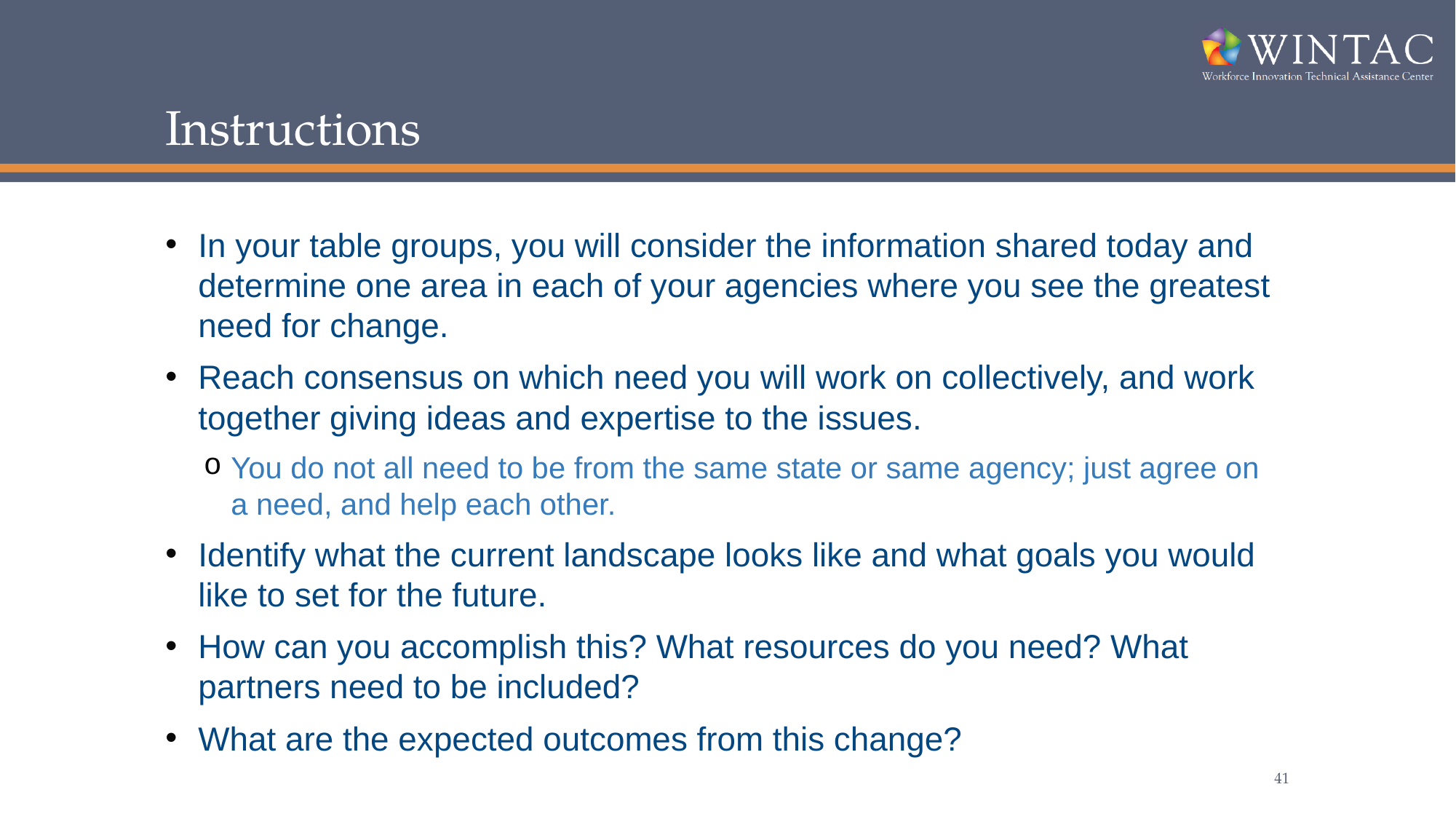

# Instructions
In your table groups, you will consider the information shared today and determine one area in each of your agencies where you see the greatest need for change.
Reach consensus on which need you will work on collectively, and work together giving ideas and expertise to the issues.
You do not all need to be from the same state or same agency; just agree on a need, and help each other.
Identify what the current landscape looks like and what goals you would like to set for the future.
How can you accomplish this? What resources do you need? What partners need to be included?
What are the expected outcomes from this change?
41